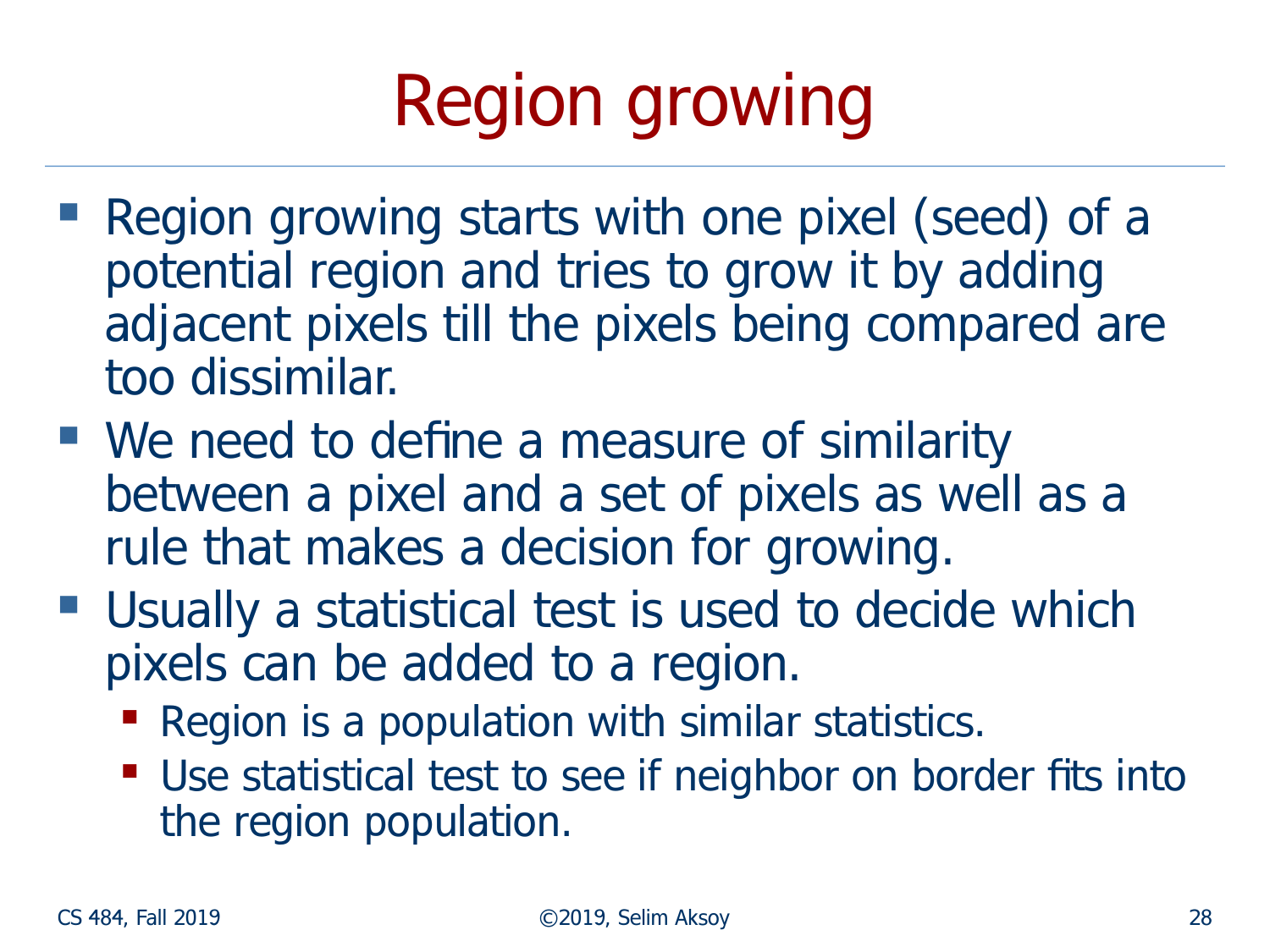

# Region growing
Region growing starts with one pixel (seed) of a potential region and tries to grow it by adding adjacent pixels till the pixels being compared are too dissimilar.
We need to define a measure of similarity between a pixel and a set of pixels as well as a rule that makes a decision for growing.
Usually a statistical test is used to decide which pixels can be added to a region.
Region is a population with similar statistics.
Use statistical test to see if neighbor on border fits into the region population.
CS 484, Fall 2019
©2019, Selim Aksoy
28